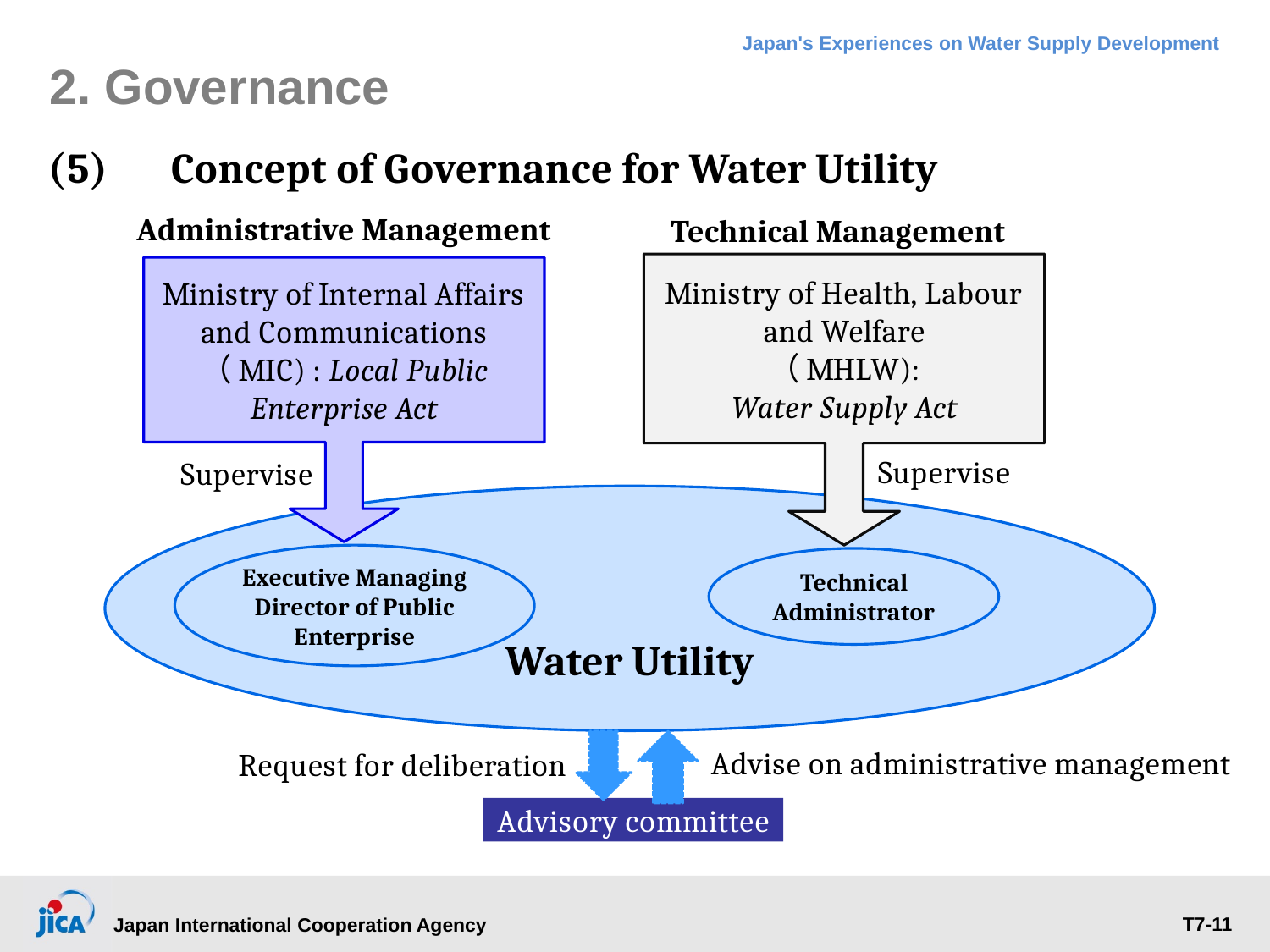

# 2. Governance
(5)　Concept of Governance for Water Utility
Administrative Management
Technical Management
Ministry of Health, Labour and Welfare
（MHLW):
Water Supply Act
Ministry of Internal Affairs and Communications
（MIC) : Local Public Enterprise Act
Supervise
Supervise

Water Utility
Executive Managing Director of Public Enterprise
Technical Administrator

Advise on administrative management

Request for deliberation
Advisory committee